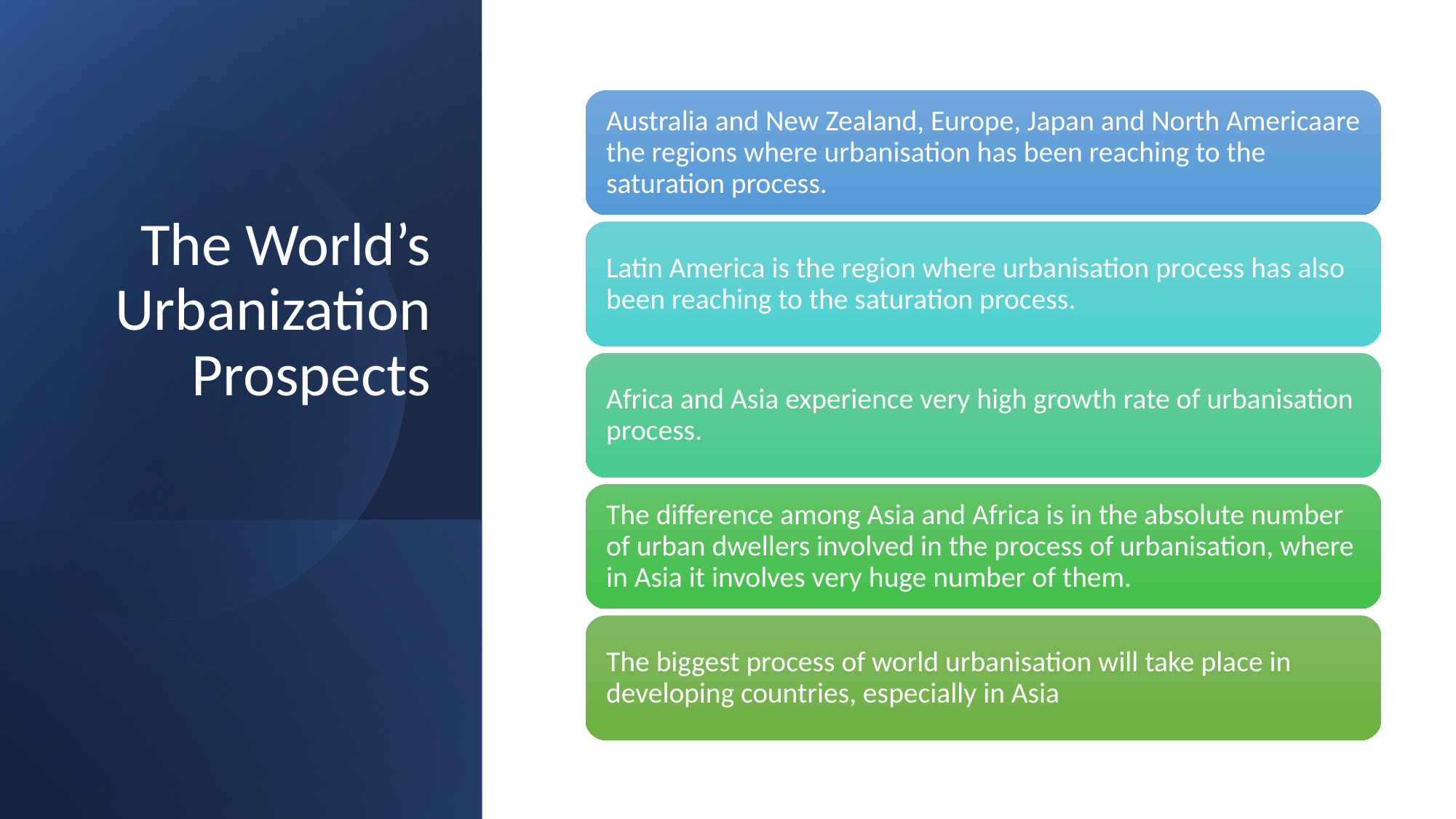

Australia and New Zealand, Europe, Japan and North Americaare the regions where urbanisation has been reaching to the saturation process.
Latin America is the region where urbanisation process has also been reaching to the saturation process.
Africa and Asia experience very high growth rate of urbanisation process.
The difference among Asia and Africa is in the absolute number of urban dwellers involved in the process of urbanisation, where in Asia it involves very huge number of them.
The biggest process of world urbanisation will take place in developing countries, especially in Asia

# The World’s Urbanization Prospects